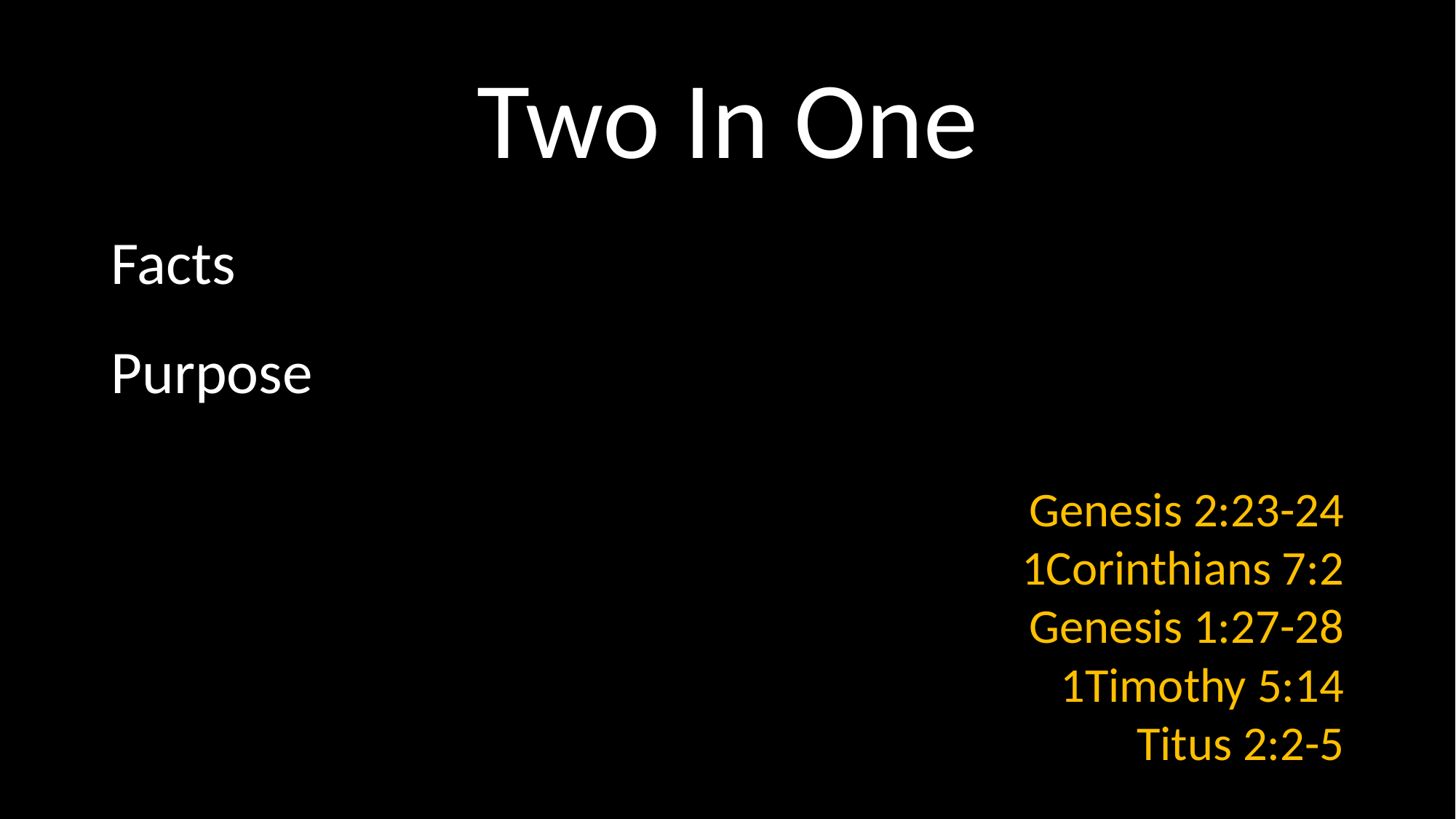

# Two In One
Facts
Purpose
Genesis 2:23-24
1Corinthians 7:2
Genesis 1:27-28
1Timothy 5:14
Titus 2:2-5